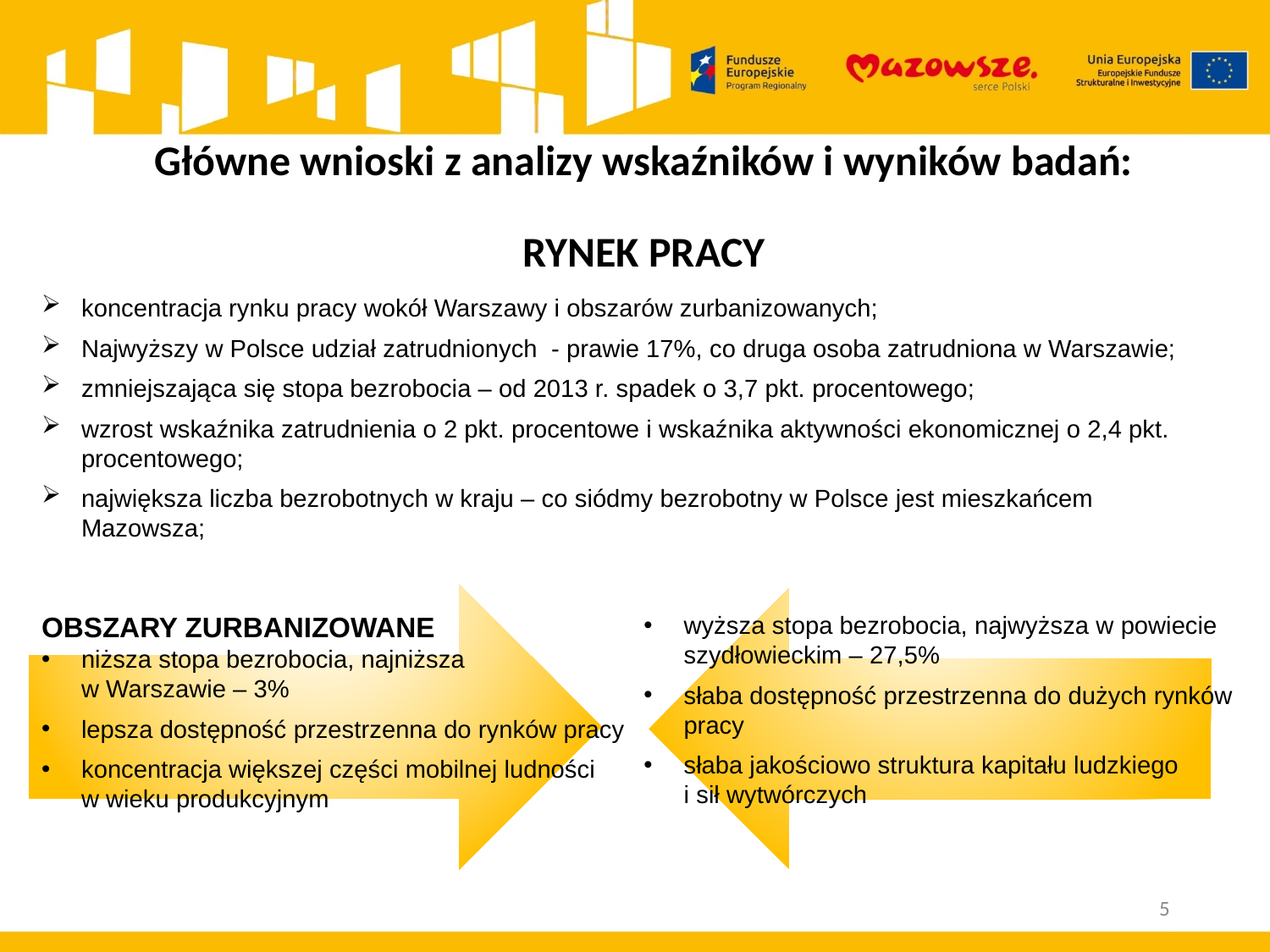

# Główne wnioski z analizy wskaźników i wyników badań: RYNEK PRACY
koncentracja rynku pracy wokół Warszawy i obszarów zurbanizowanych;
Najwyższy w Polsce udział zatrudnionych  - prawie 17%, co druga osoba zatrudniona w Warszawie;
zmniejszająca się stopa bezrobocia – od 2013 r. spadek o 3,7 pkt. procentowego;
wzrost wskaźnika zatrudnienia o 2 pkt. procentowe i wskaźnika aktywności ekonomicznej o 2,4 pkt. procentowego;
największa liczba bezrobotnych w kraju – co siódmy bezrobotny w Polsce jest mieszkańcem Mazowsza;

OBSZARY ZURBANIZOWANE
niższa stopa bezrobocia, najniższa
w Warszawie – 3%
lepsza dostępność przestrzenna do rynków pracy
koncentracja większej części mobilnej ludności
w wieku produkcyjnym

OBSZARY PERYFERYJNE
wyższa stopa bezrobocia, najwyższa w powiecie szydłowieckim – 27,5%
słaba dostępność przestrzenna do dużych rynków pracy
słaba jakościowo struktura kapitału ludzkiego
i sił wytwórczych

5